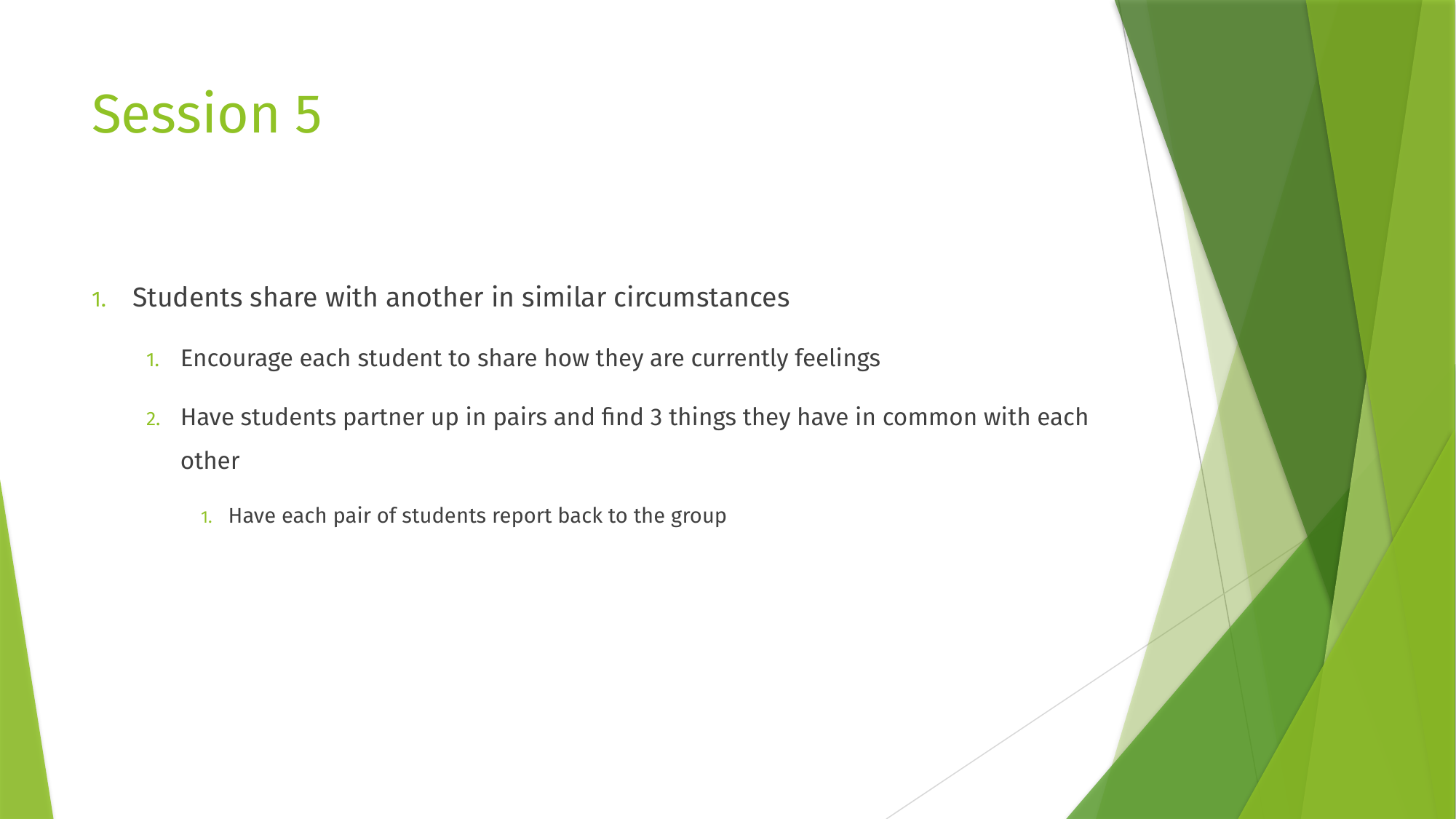

# Session 5
Students share with another in similar circumstances
Encourage each student to share how they are currently feelings
Have students partner up in pairs and find 3 things they have in common with each other
Have each pair of students report back to the group